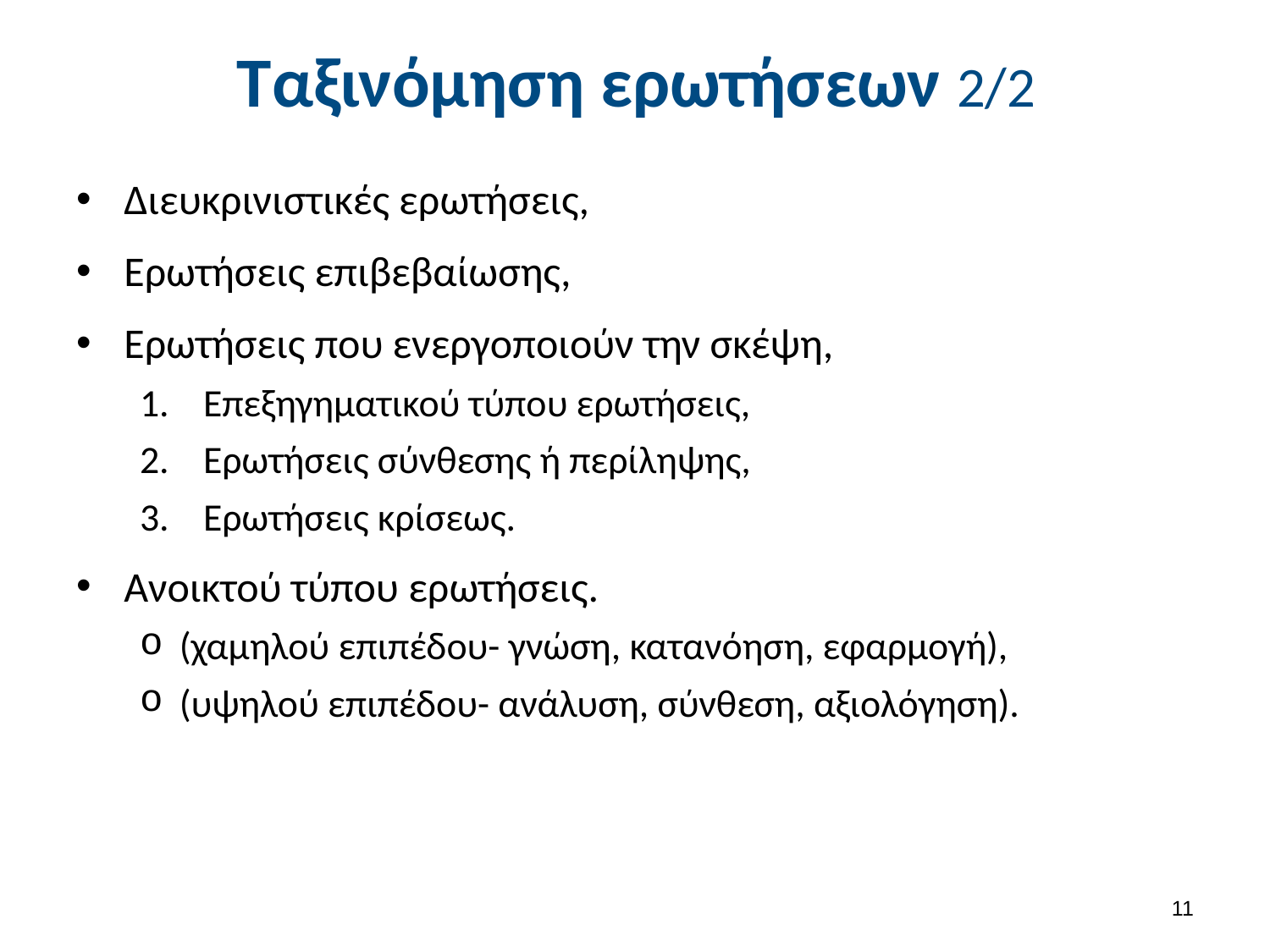

# Ταξινόμηση ερωτήσεων 2/2
Διευκρινιστικές ερωτήσεις,
Ερωτήσεις επιβεβαίωσης,
Ερωτήσεις που ενεργοποιούν την σκέψη,
Επεξηγηματικού τύπου ερωτήσεις,
Ερωτήσεις σύνθεσης ή περίληψης,
Ερωτήσεις κρίσεως.
Ανοικτού τύπου ερωτήσεις.
(χαμηλού επιπέδου- γνώση, κατανόηση, εφαρμογή),
(υψηλού επιπέδου- ανάλυση, σύνθεση, αξιολόγηση).
11